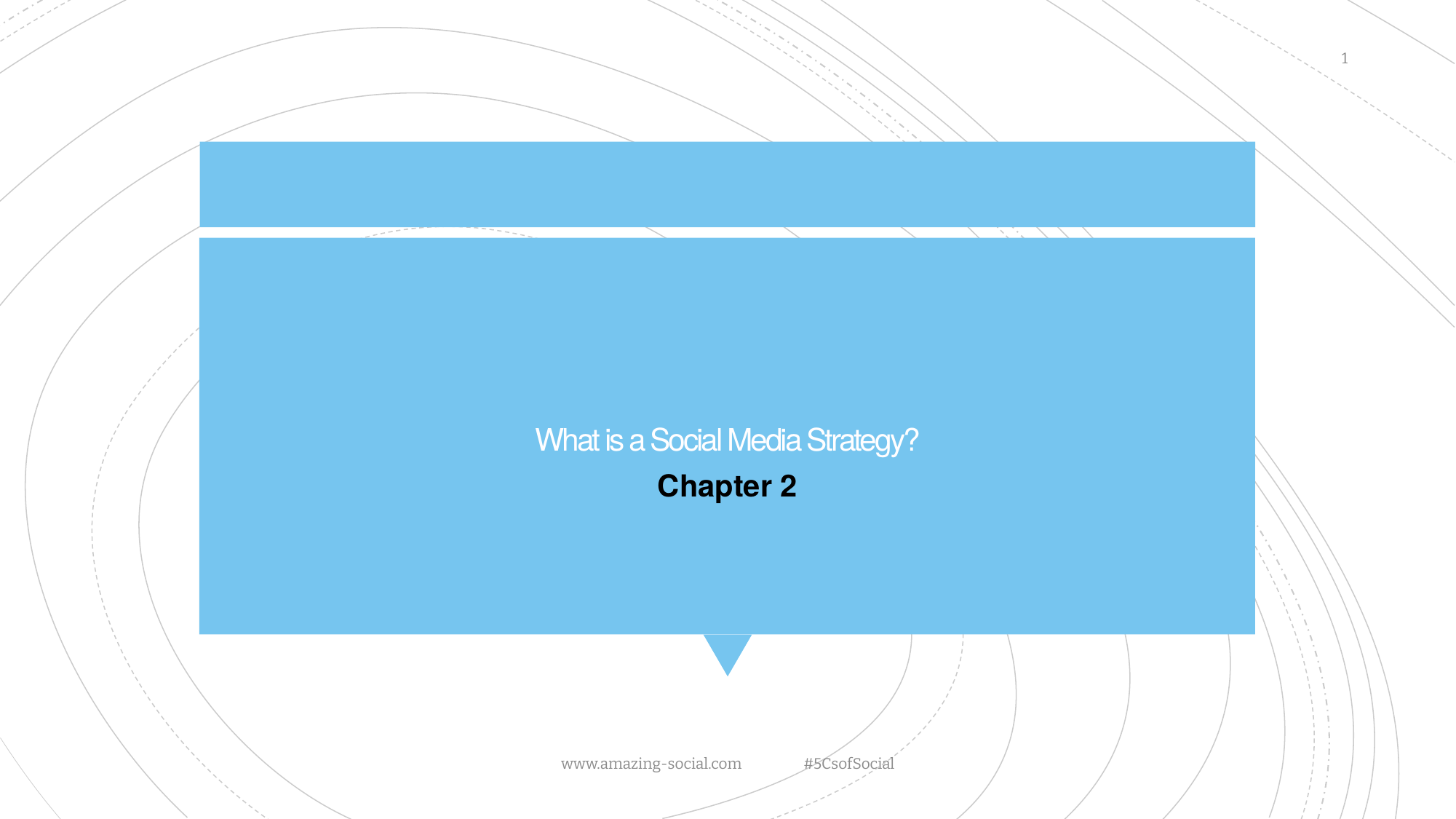

1
# What is a Social Media Strategy?
Chapter 2
www.amazing-social.com                    #5CsofSocial